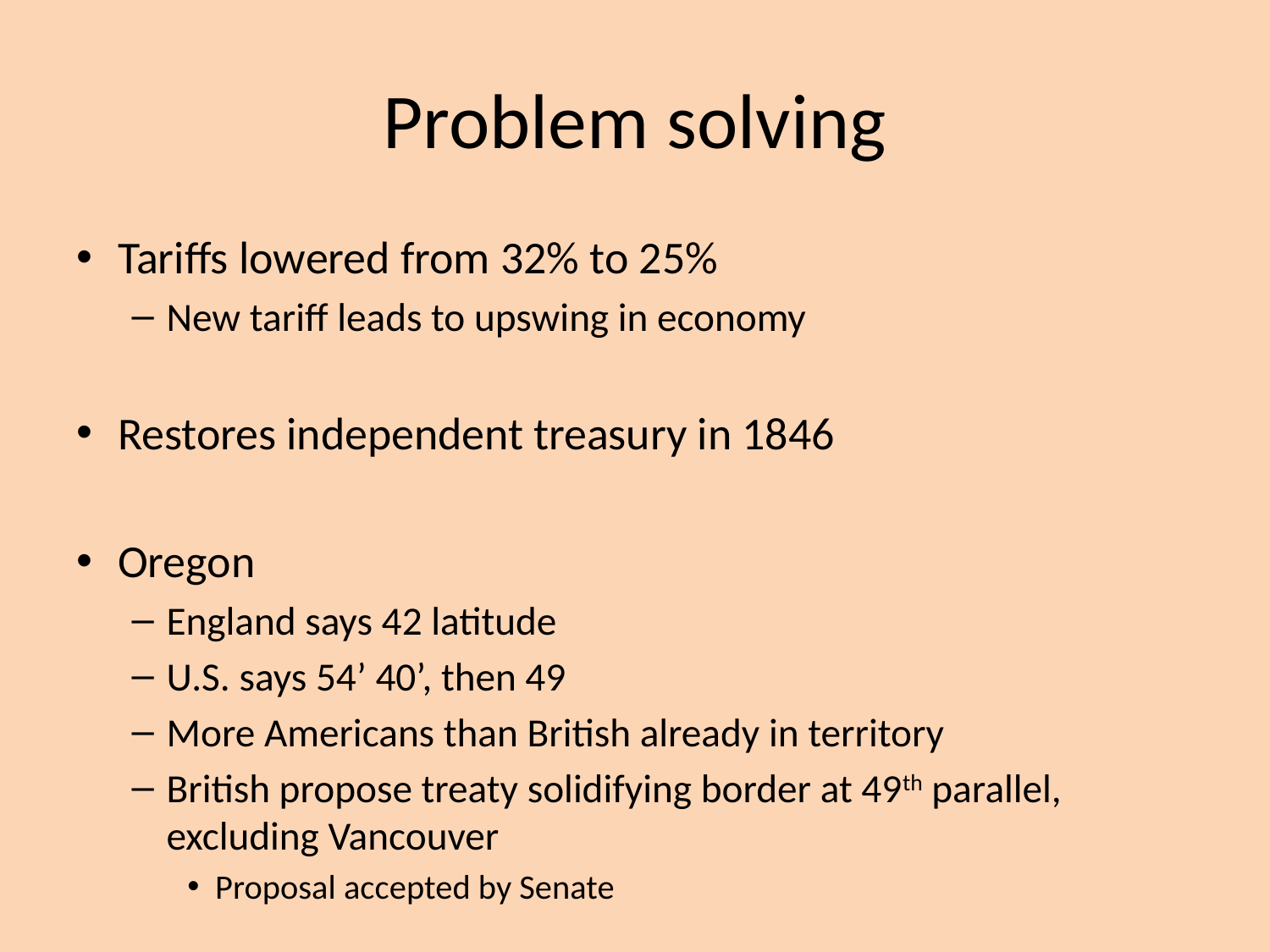

# Problem solving
Tariffs lowered from 32% to 25%
New tariff leads to upswing in economy

Restores independent treasury in 1846

Oregon
England says 42 latitude
U.S. says 54’ 40’, then 49
More Americans than British already in territory
British propose treaty solidifying border at 49th parallel, excluding Vancouver
Proposal accepted by Senate